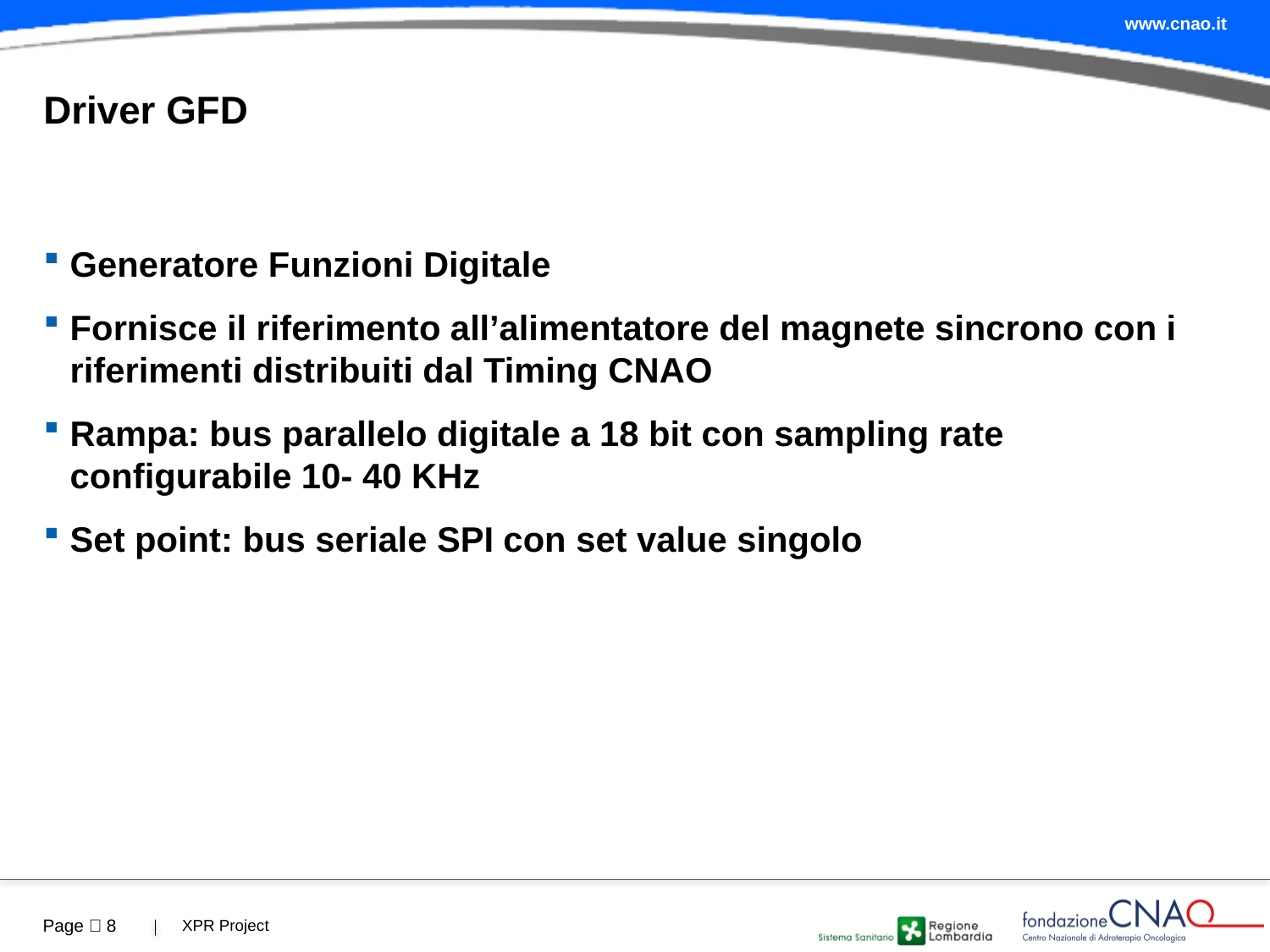

# Driver GFD
Generatore Funzioni Digitale
Fornisce il riferimento all’alimentatore del magnete sincrono con i riferimenti distribuiti dal Timing CNAO
Rampa: bus parallelo digitale a 18 bit con sampling rate configurabile 10- 40 KHz
Set point: bus seriale SPI con set value singolo